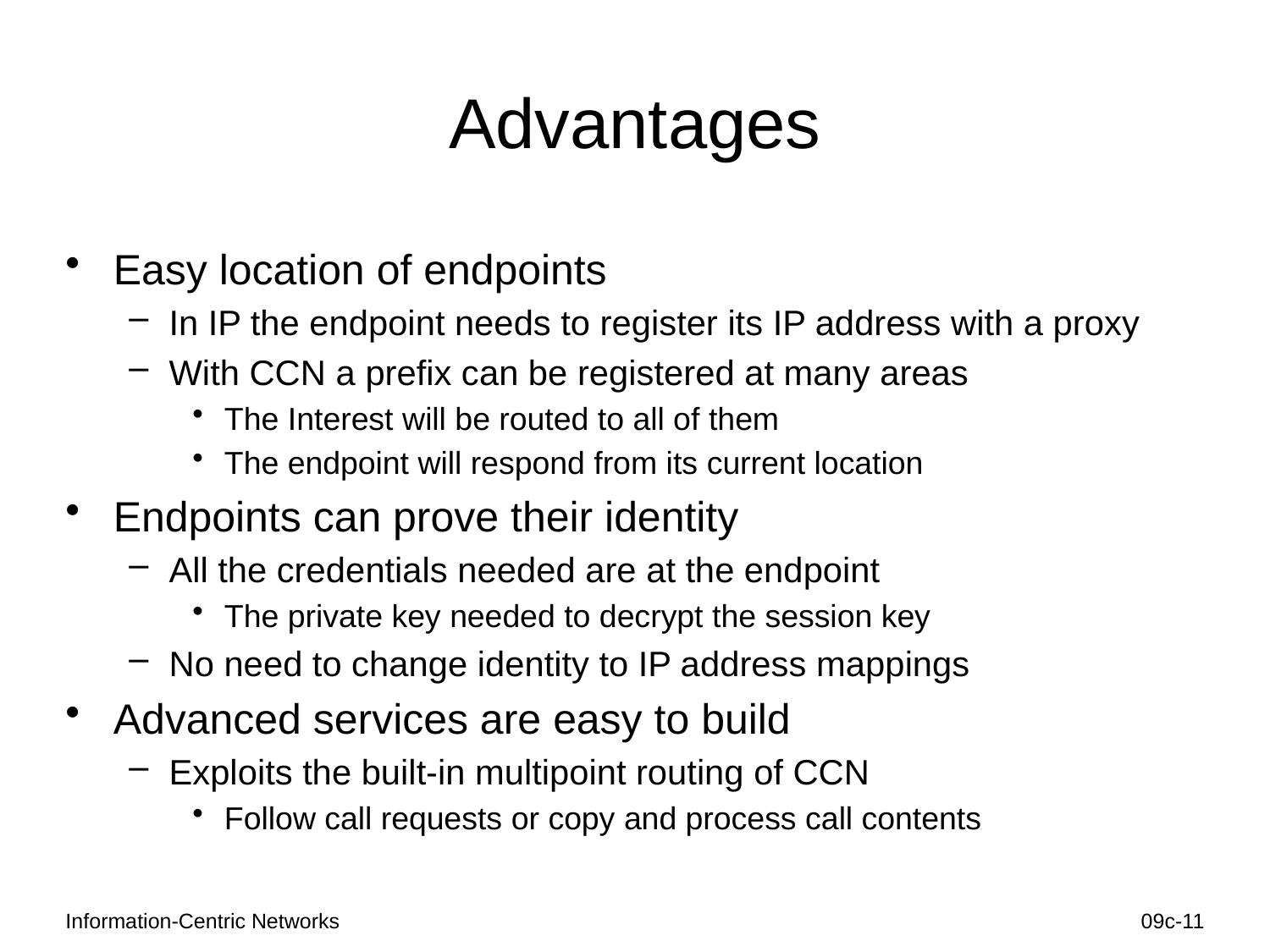

# Advantages
Easy location of endpoints
In IP the endpoint needs to register its IP address with a proxy
With CCN a prefix can be registered at many areas
The Interest will be routed to all of them
The endpoint will respond from its current location
Endpoints can prove their identity
All the credentials needed are at the endpoint
The private key needed to decrypt the session key
No need to change identity to IP address mappings
Advanced services are easy to build
Exploits the built-in multipoint routing of CCN
Follow call requests or copy and process call contents
Information-Centric Networks
09c-11